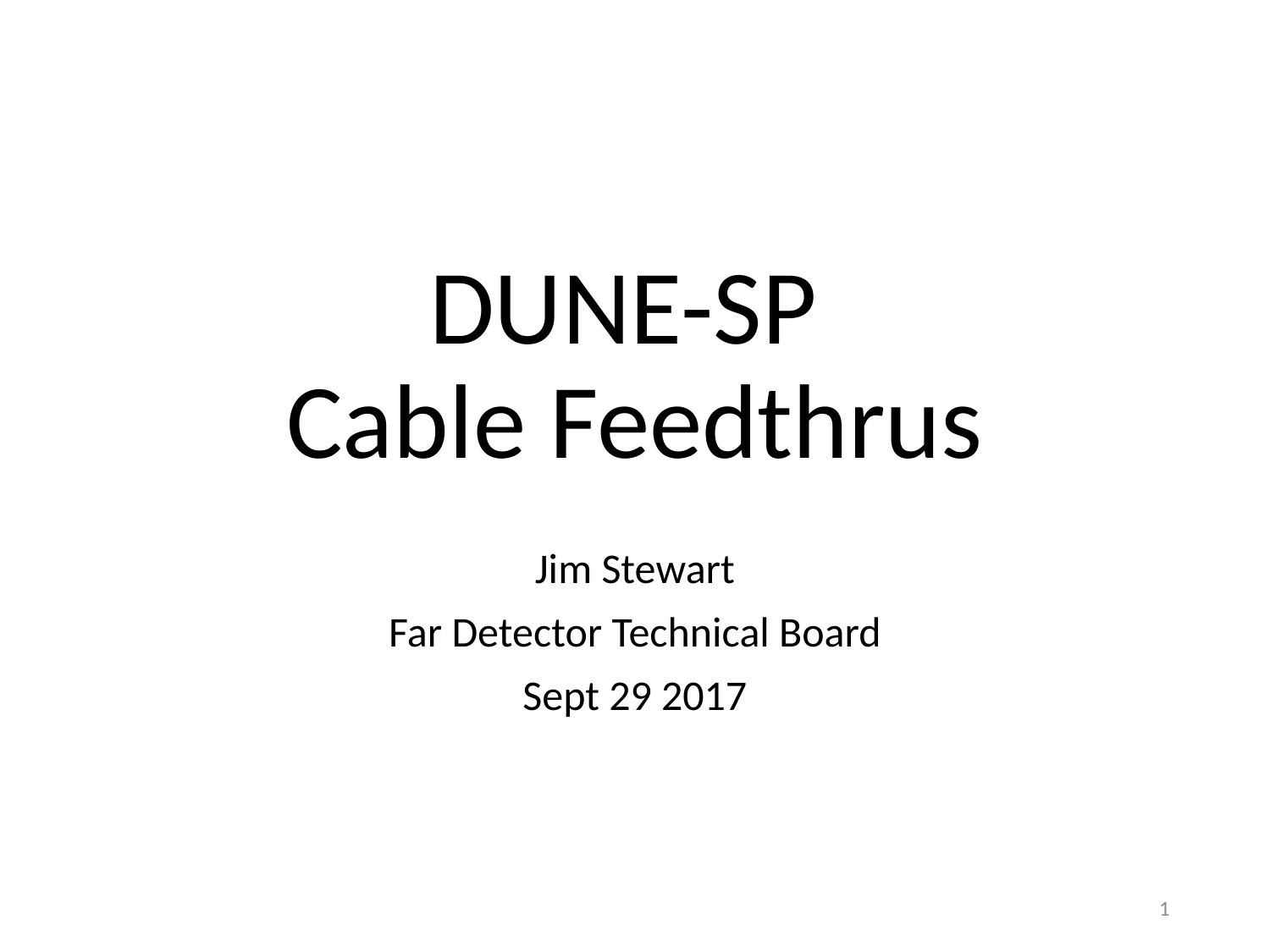

# DUNE-SP Cable Feedthrus
Jim Stewart
Far Detector Technical Board
Sept 29 2017
1